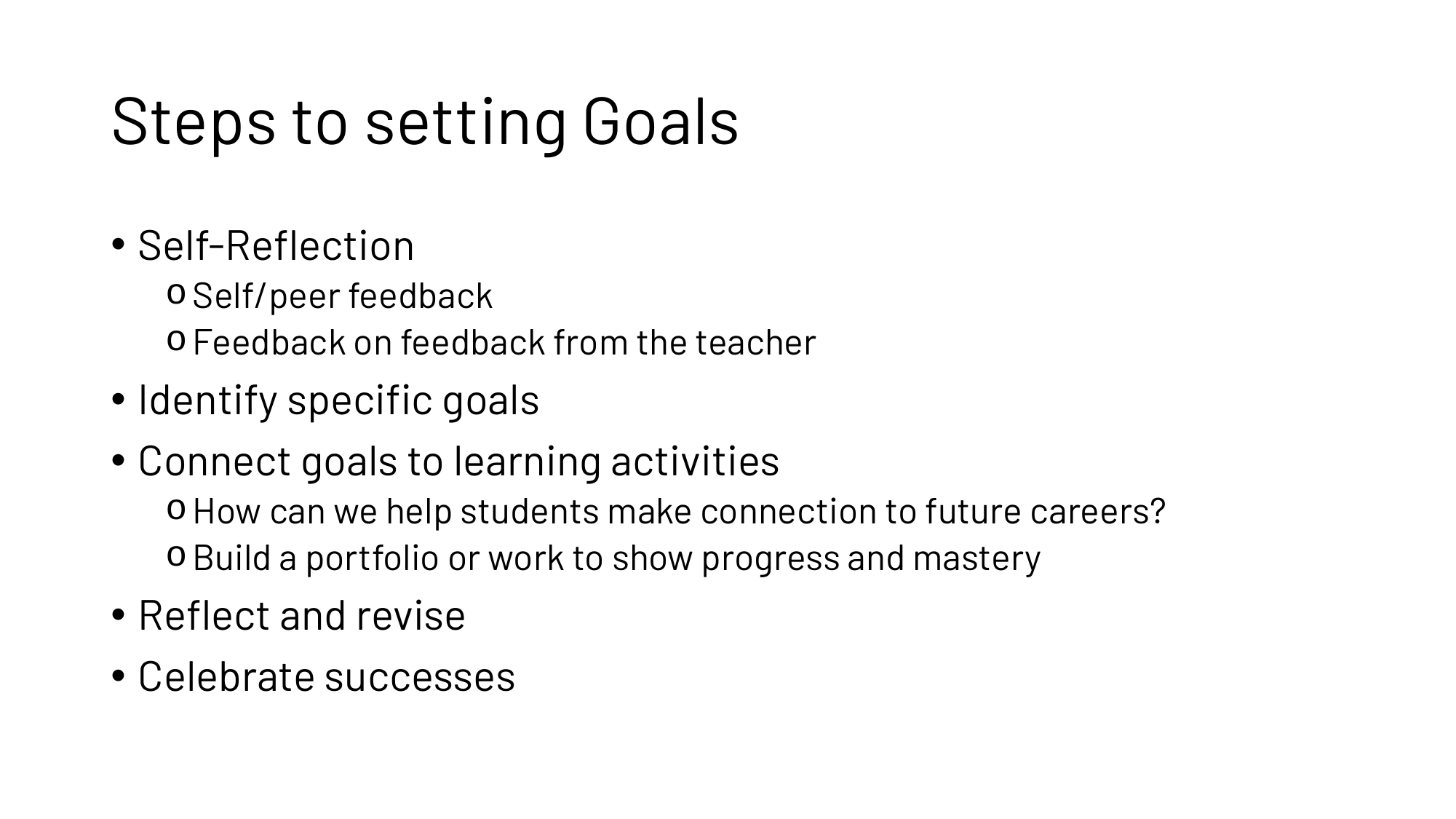

# Steps to setting Goals
Self-Reflection
Self/peer feedback
Feedback on feedback from the teacher
Identify specific goals
Connect goals to learning activities
How can we help students make connection to future careers?
Build a portfolio or work to show progress and mastery
Reflect and revise
Celebrate successes